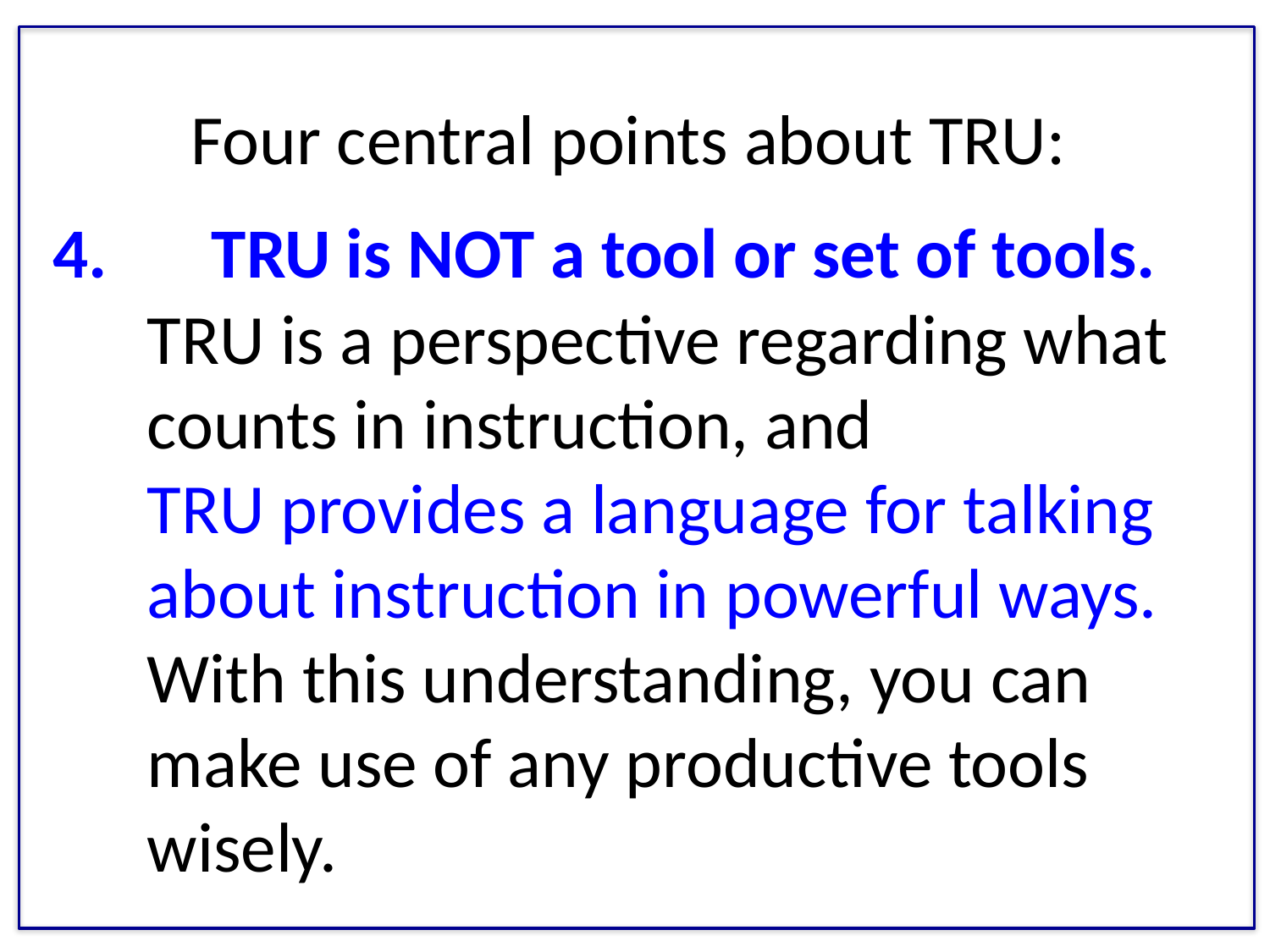

# Four central points about TRU:
4.	  TRU is NOT a tool or set of tools.
TRU is a perspective regarding what counts in instruction, and
TRU provides a language for talking about instruction in powerful ways.
With this understanding, you can make use of any productive tools wisely.